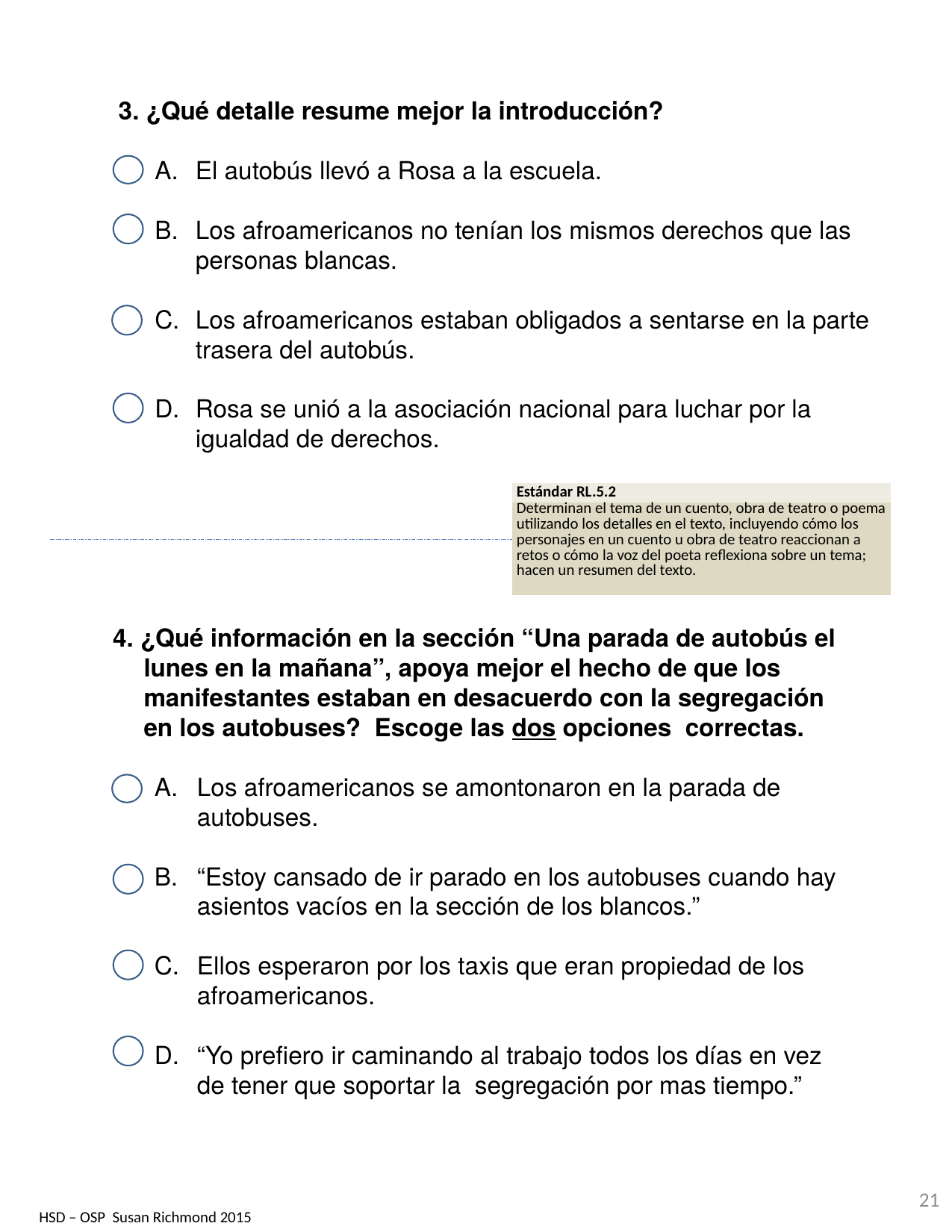

3. ¿Qué detalle resume mejor la introducción?

El autobús llevó a Rosa a la escuela.

Los afroamericanos no tenían los mismos derechos que las  personas blancas.

Los afroamericanos estaban obligados a sentarse en la parte trasera del autobús.

Rosa se unió a la asociación nacional para luchar por la igualdad de derechos.

| Estándar RL.5.2 |
| --- |
| Determinan el tema de un cuento, obra de teatro o poema utilizando los detalles en el texto, incluyendo cómo los personajes en un cuento u obra de teatro reaccionan a retos o cómo la voz del poeta reflexiona sobre un tema; hacen un resumen del texto. |
4. ¿Qué información en la sección “Una parada de autobús el lunes en la mañana”, apoya mejor el hecho de que los manifestantes estaban en desacuerdo con la segregación en los autobuses?  Escoge las dos opciones  correctas.

Los afroamericanos se amontonaron en la parada de autobuses.

“Estoy cansado de ir parado en los autobuses cuando hay asientos vacíos en la sección de los blancos.”

Ellos esperaron por los taxis que eran propiedad de los afroamericanos.

“Yo prefiero ir caminando al trabajo todos los días en vez de tener que soportar la  segregación por mas tiempo.”

21